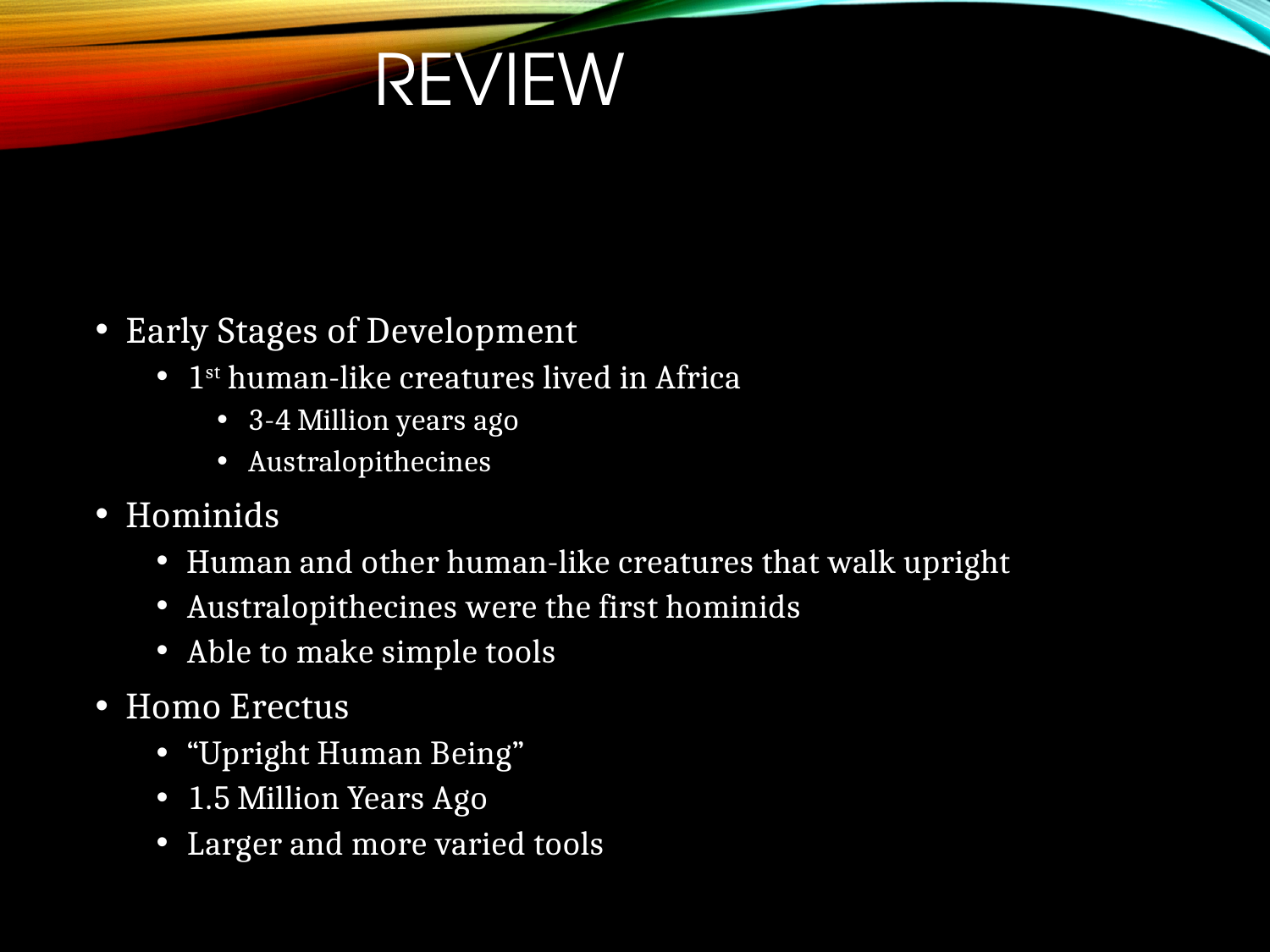

# REVIEW
Early Stages of Development
1st human-like creatures lived in Africa
3-4 Million years ago
Australopithecines
Hominids
Human and other human-like creatures that walk upright
Australopithecines were the first hominids
Able to make simple tools
Homo Erectus
“Upright Human Being”
1.5 Million Years Ago
Larger and more varied tools